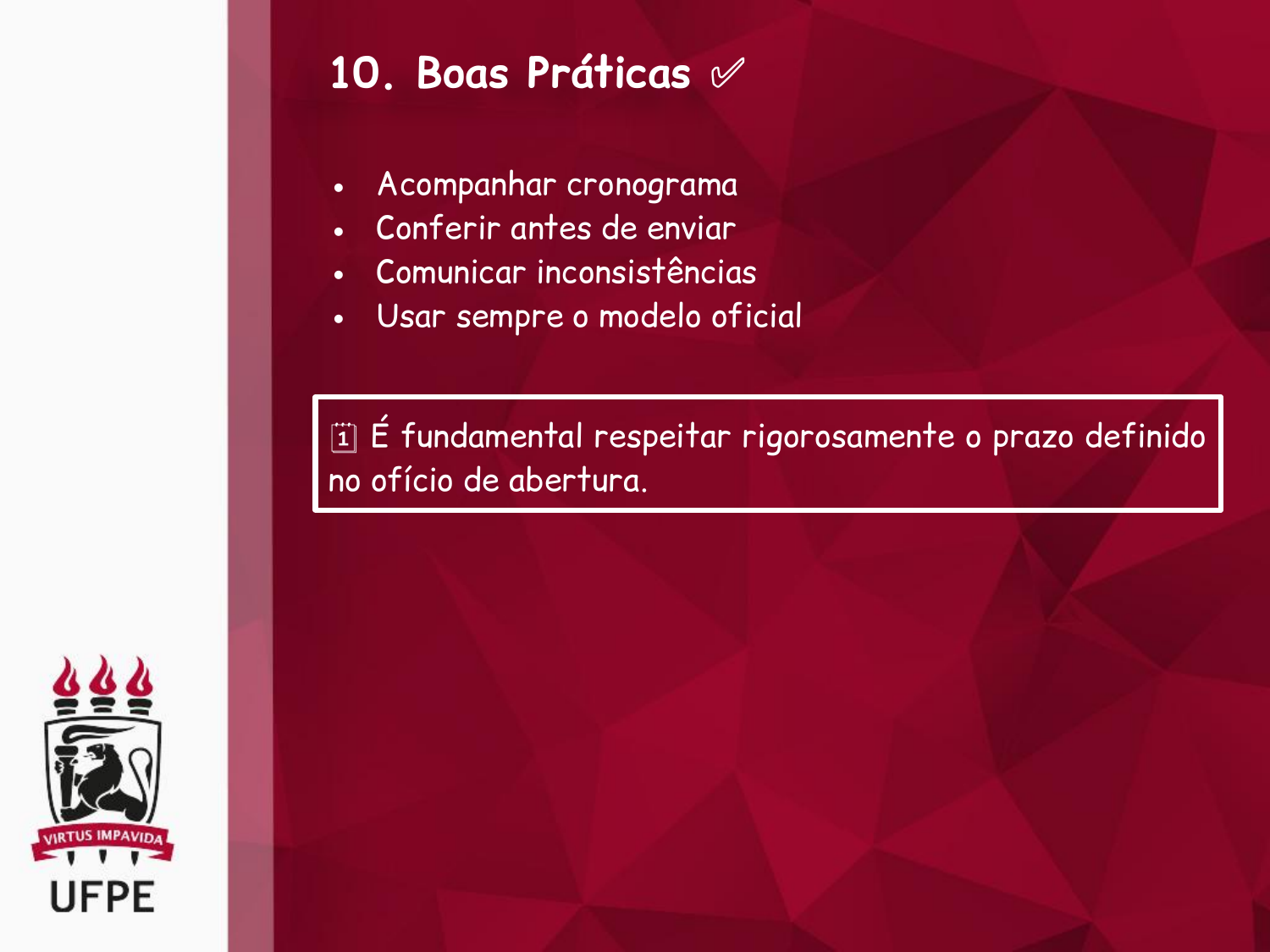

10. Boas Práticas ✅
Acompanhar cronograma
Conferir antes de enviar
Comunicar inconsistências
Usar sempre o modelo oficial

🗓️ É fundamental respeitar rigorosamente o prazo definido no ofício de abertura.